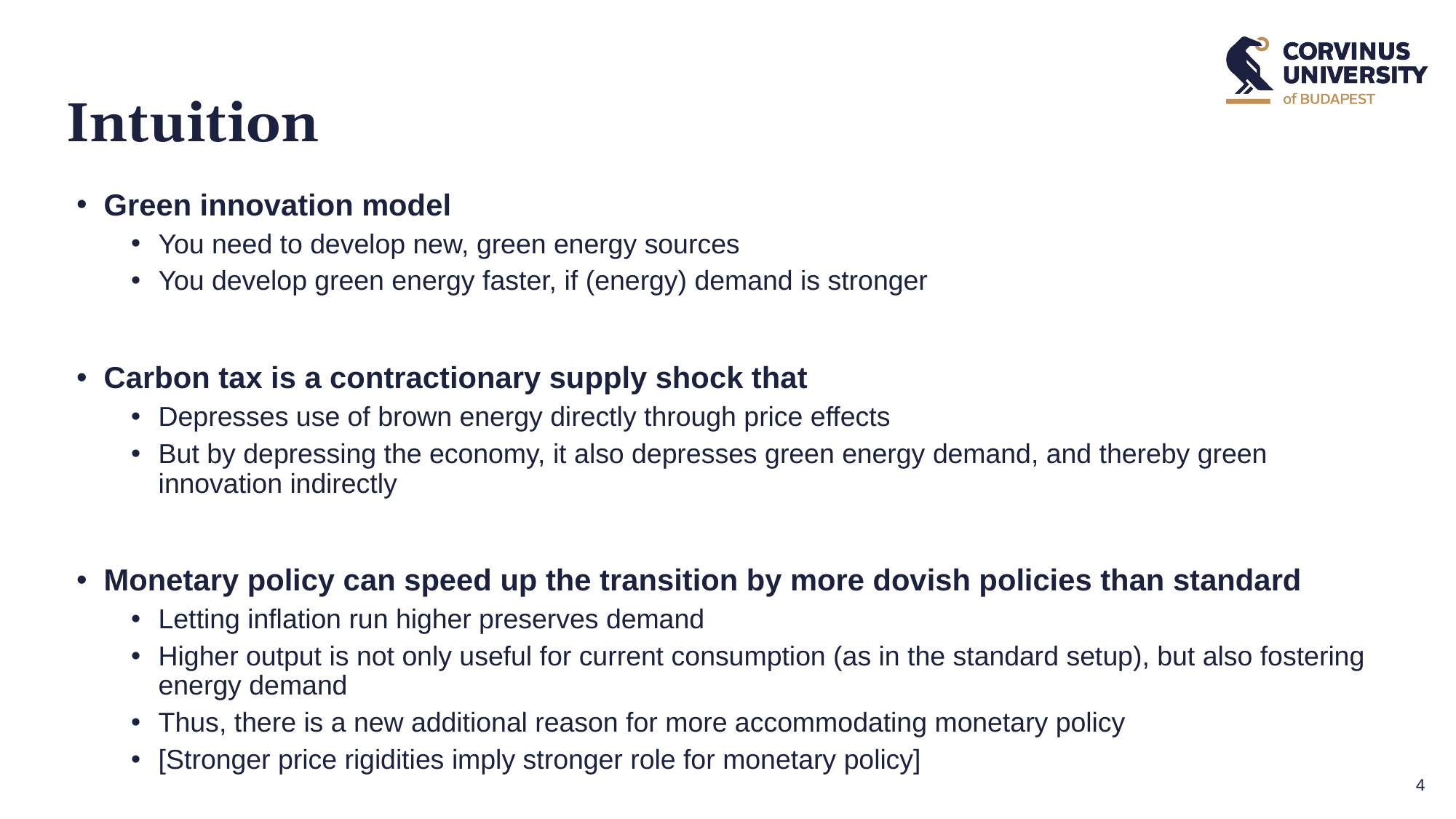

# Intuition
Green innovation model
You need to develop new, green energy sources
You develop green energy faster, if (energy) demand is stronger

Carbon tax is a contractionary supply shock that
Depresses use of brown energy directly through price effects
But by depressing the economy, it also depresses green energy demand, and thereby green innovation indirectly

Monetary policy can speed up the transition by more dovish policies than standard
Letting inflation run higher preserves demand
Higher output is not only useful for current consumption (as in the standard setup), but also fostering energy demand
Thus, there is a new additional reason for more accommodating monetary policy
[Stronger price rigidities imply stronger role for monetary policy]